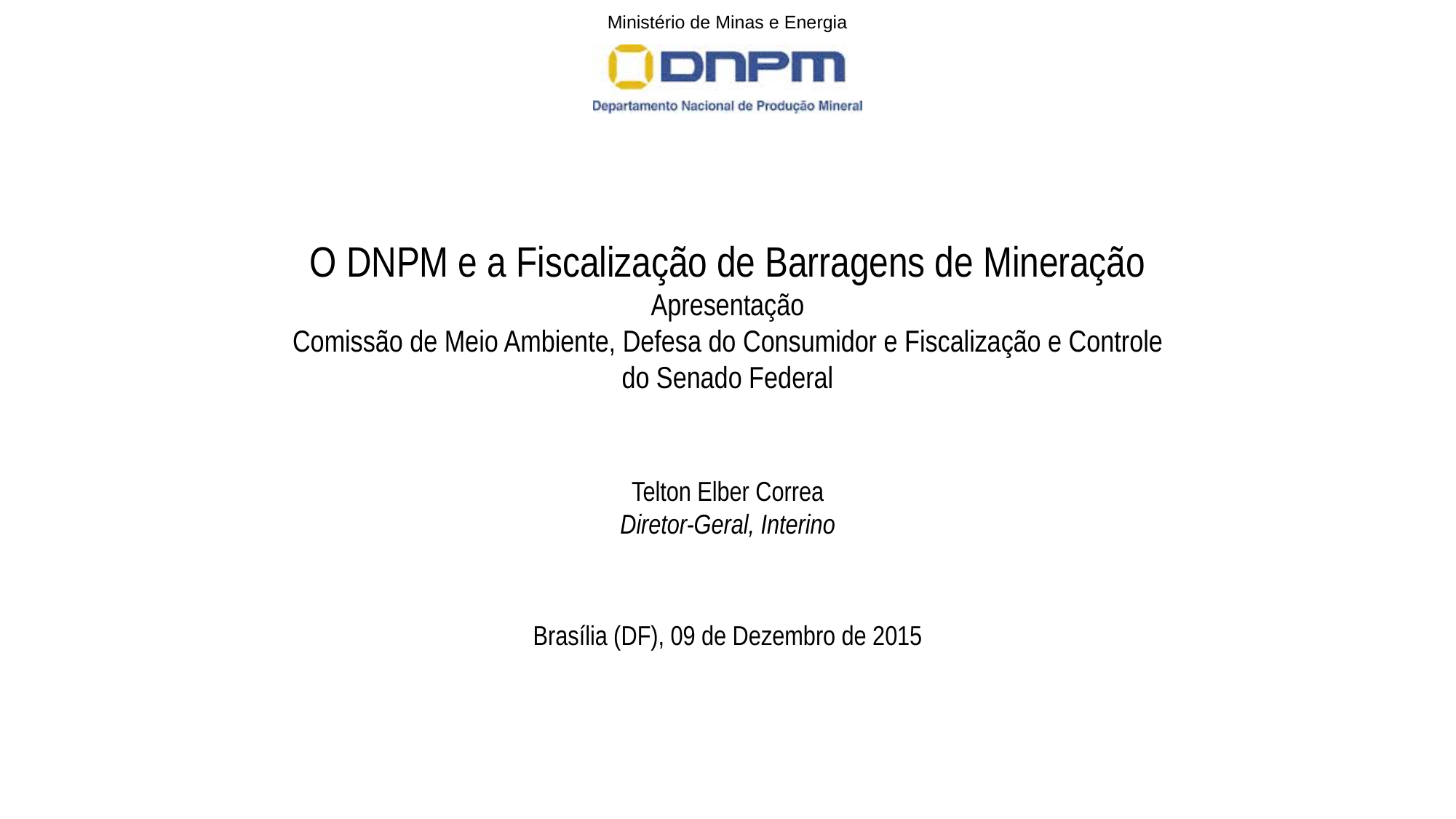

O DNPM e a Fiscalização de Barragens de Mineração
Apresentação
Comissão de Meio Ambiente, Defesa do Consumidor e Fiscalização e Controle do Senado Federal
Telton Elber Correa
Diretor-Geral, Interino
Brasília (DF), 09 de Dezembro de 2015